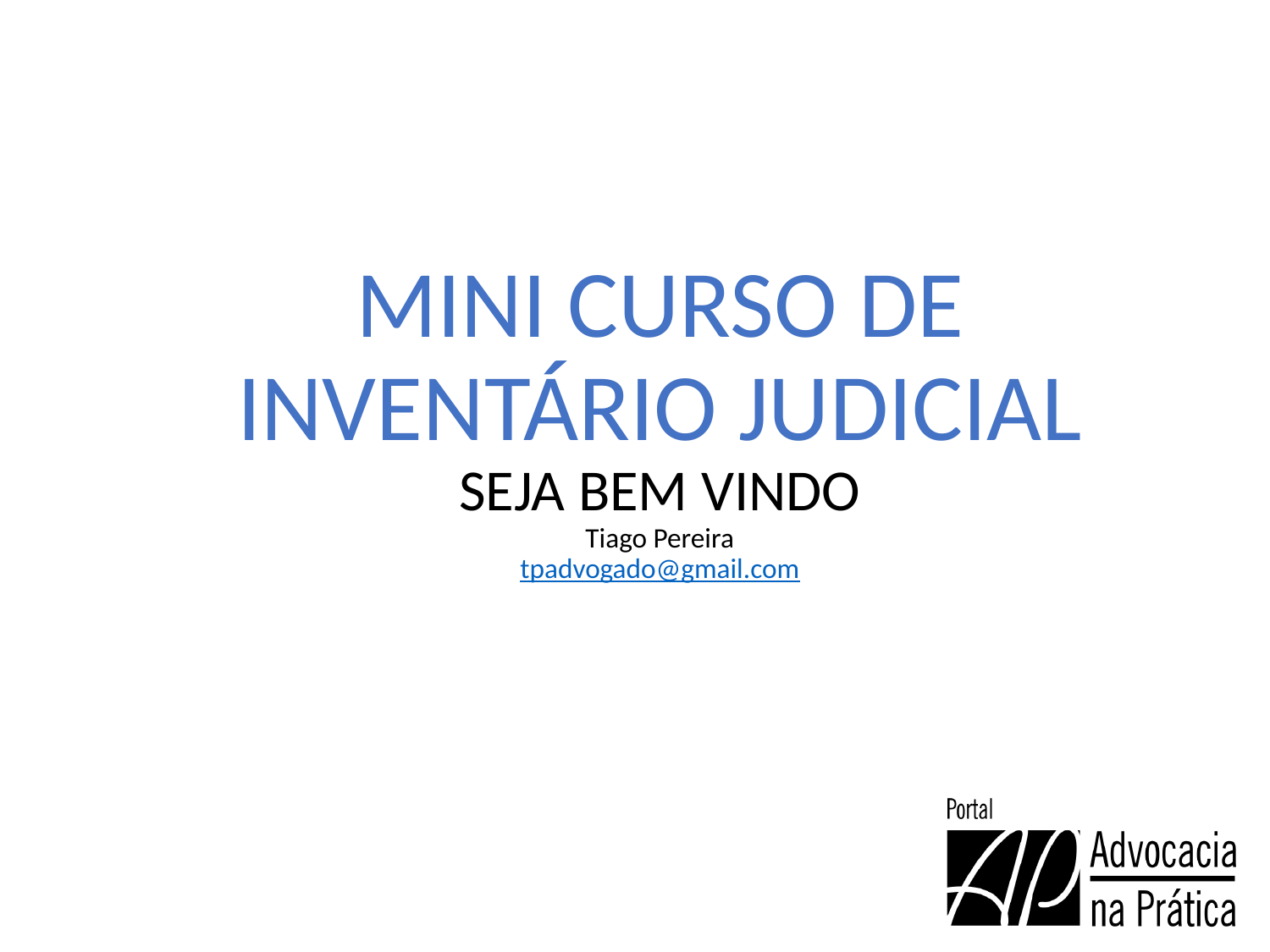

# MINI CURSO DE INVENTÁRIO JUDICIAL SEJA BEM VINDO Tiago Pereira tpadvogado@gmail.com